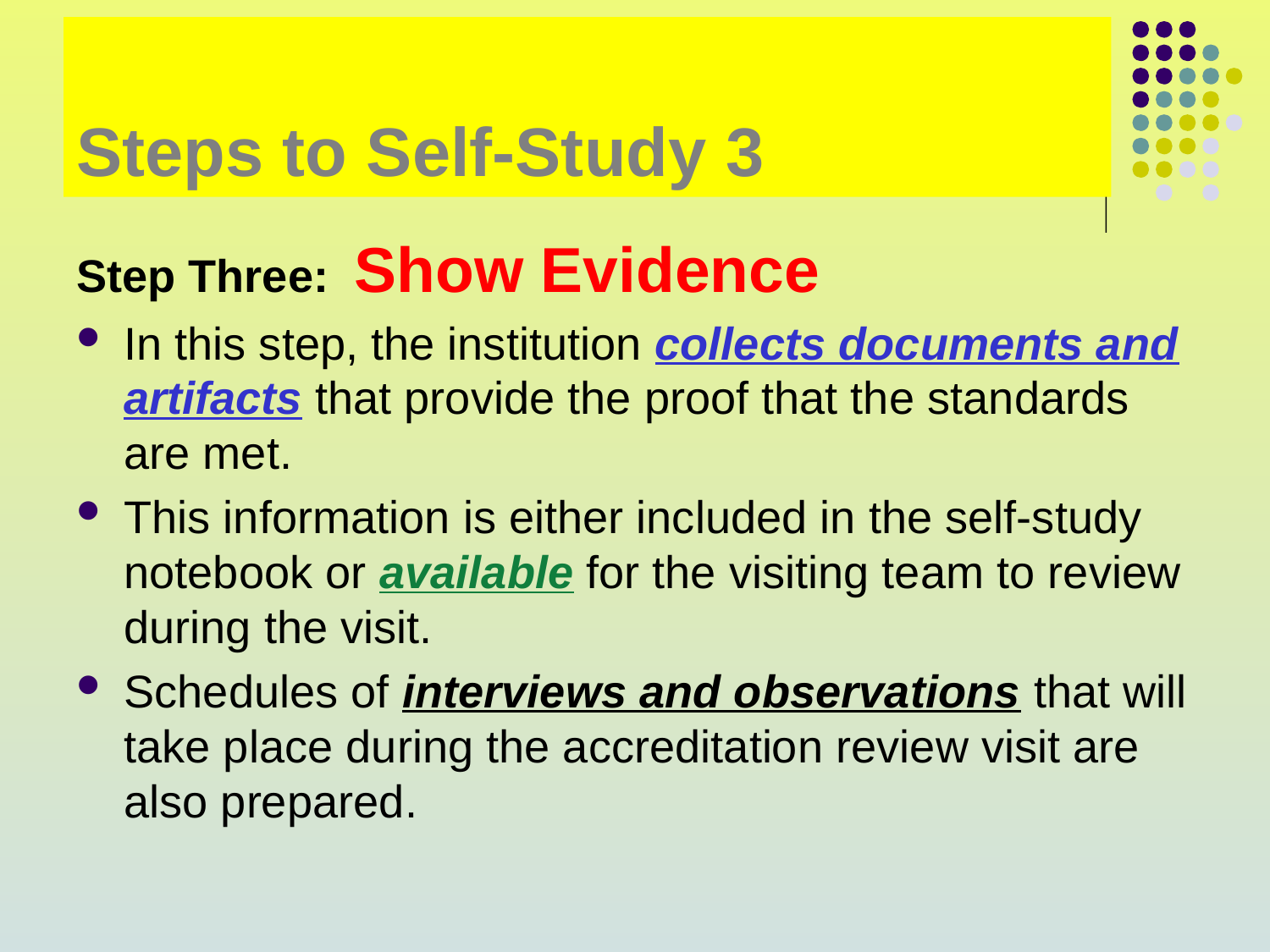

# 3 Steps to Self-Study
Step Three:  Show Evidence
In this step, the institution collects documents and artifacts that provide the proof that the standards are met.
This information is either included in the self-study notebook or available for the visiting team to review during the visit.
Schedules of interviews and observations that will take place during the accreditation review visit are also prepared.